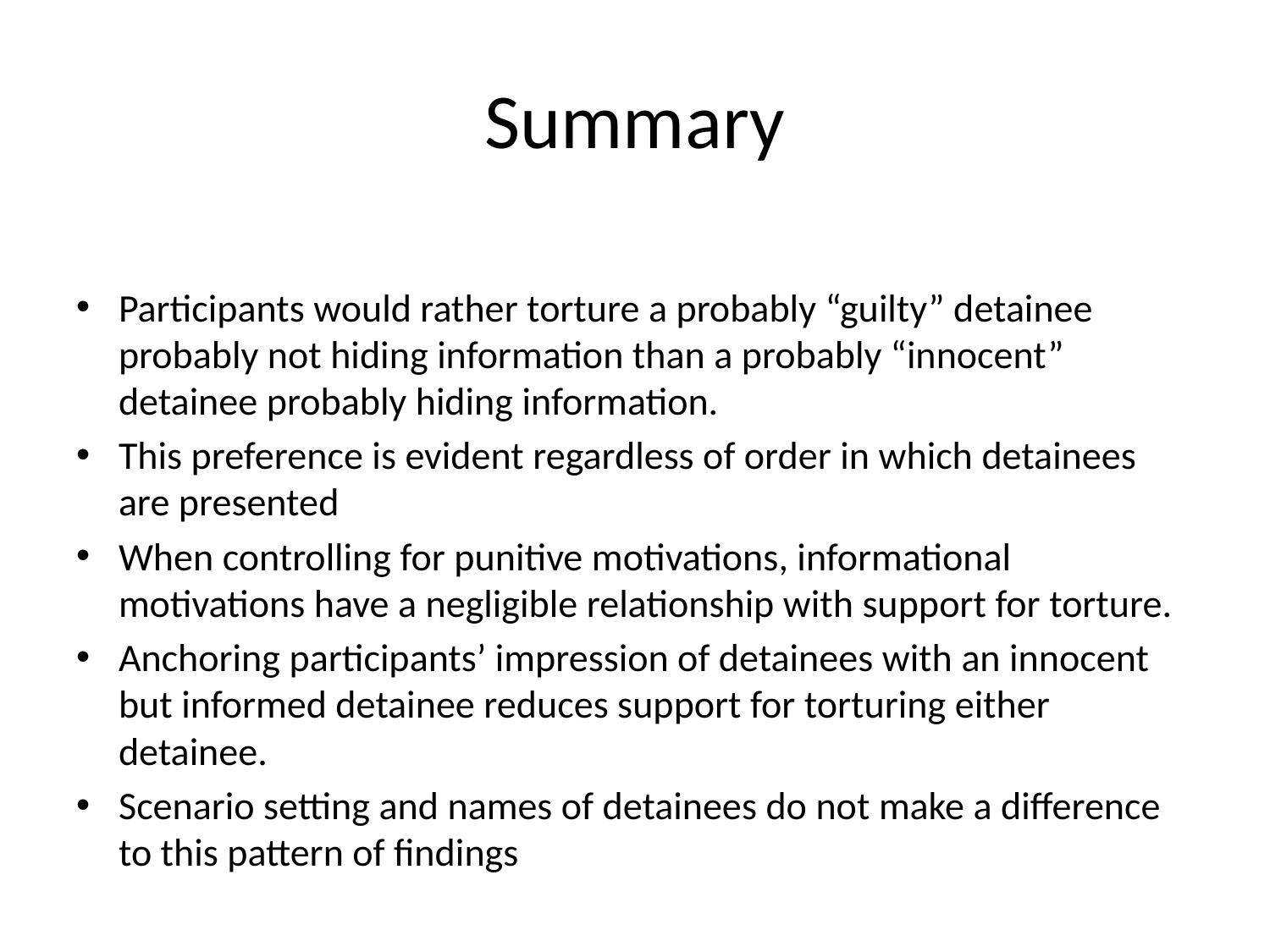

# Summary

Participants would rather torture a probably “guilty” detainee probably not hiding information than a probably “innocent” detainee probably hiding information.
This preference is evident regardless of order in which detainees are presented
When controlling for punitive motivations, informational motivations have a negligible relationship with support for torture.
Anchoring participants’ impression of detainees with an innocent but informed detainee reduces support for torturing either detainee.
Scenario setting and names of detainees do not make a difference to this pattern of findings